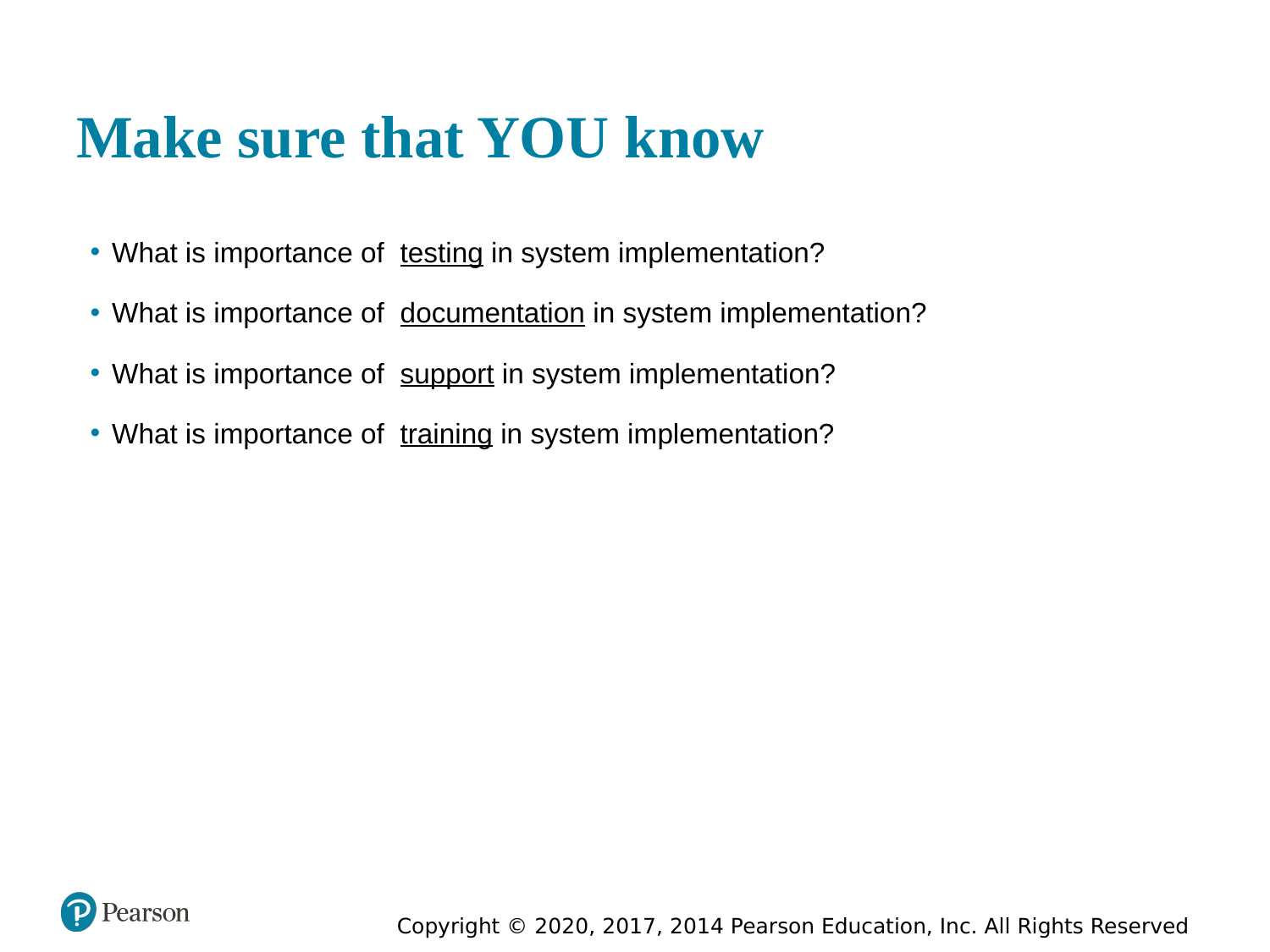

# Make sure that YOU know
What is importance of  testing in system implementation?
What is importance of  documentation in system implementation?
What is importance of  support in system implementation?
What is importance of  training in system implementation?